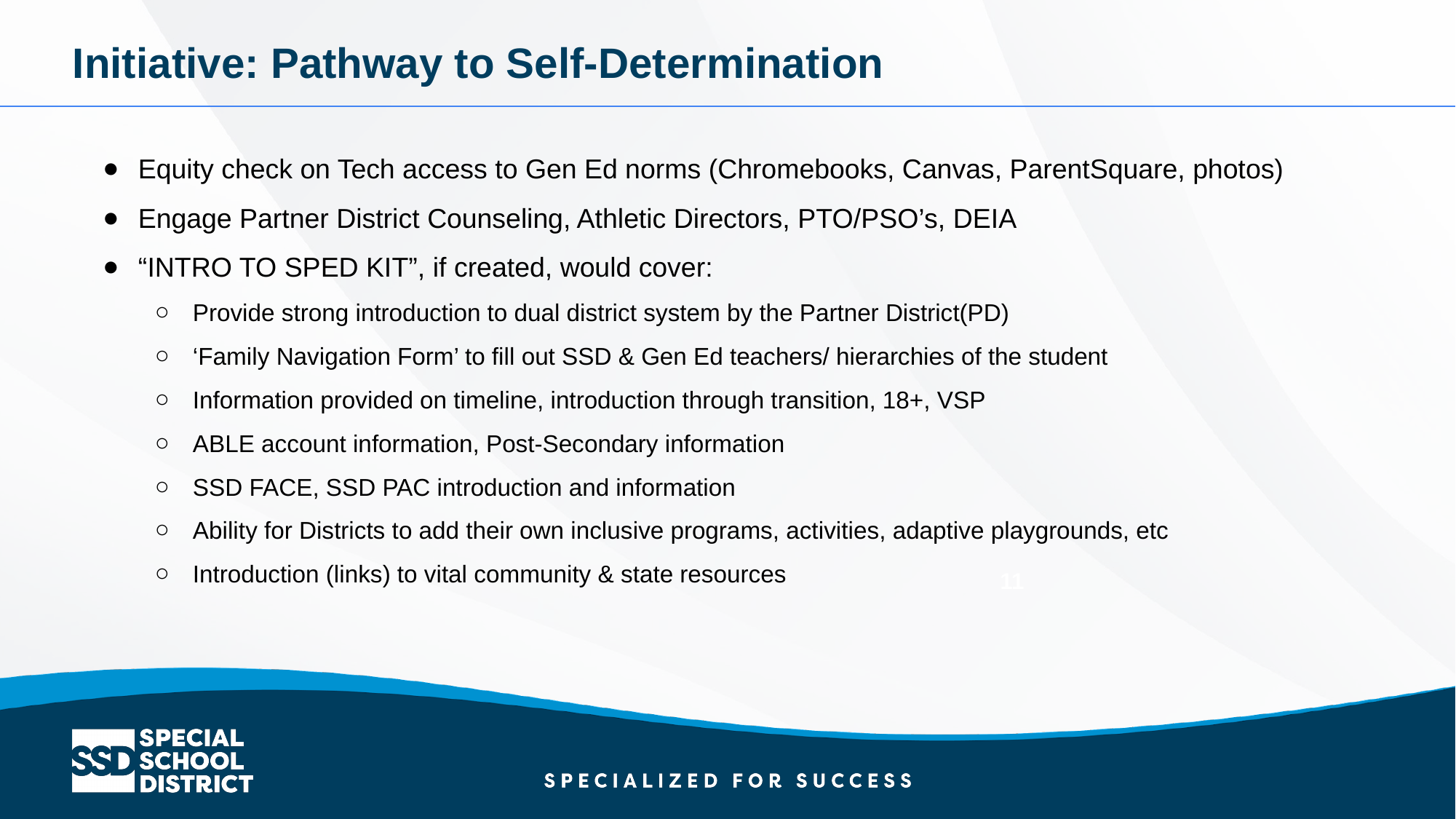

Initiative: Pathway to Self-Determination

Equity check on Tech access to Gen Ed norms (Chromebooks, Canvas, ParentSquare, photos)
Engage Partner District Counseling, Athletic Directors, PTO/PSO’s, DEIA
“INTRO TO SPED KIT”, if created, would cover:
Provide strong introduction to dual district system by the Partner District(PD)
‘Family Navigation Form’ to fill out SSD & Gen Ed teachers/ hierarchies of the student
Information provided on timeline, introduction through transition, 18+, VSP
ABLE account information, Post-Secondary information
SSD FACE, SSD PAC introduction and information
Ability for Districts to add their own inclusive programs, activities, adaptive playgrounds, etc
Introduction (links) to vital community & state resources
11